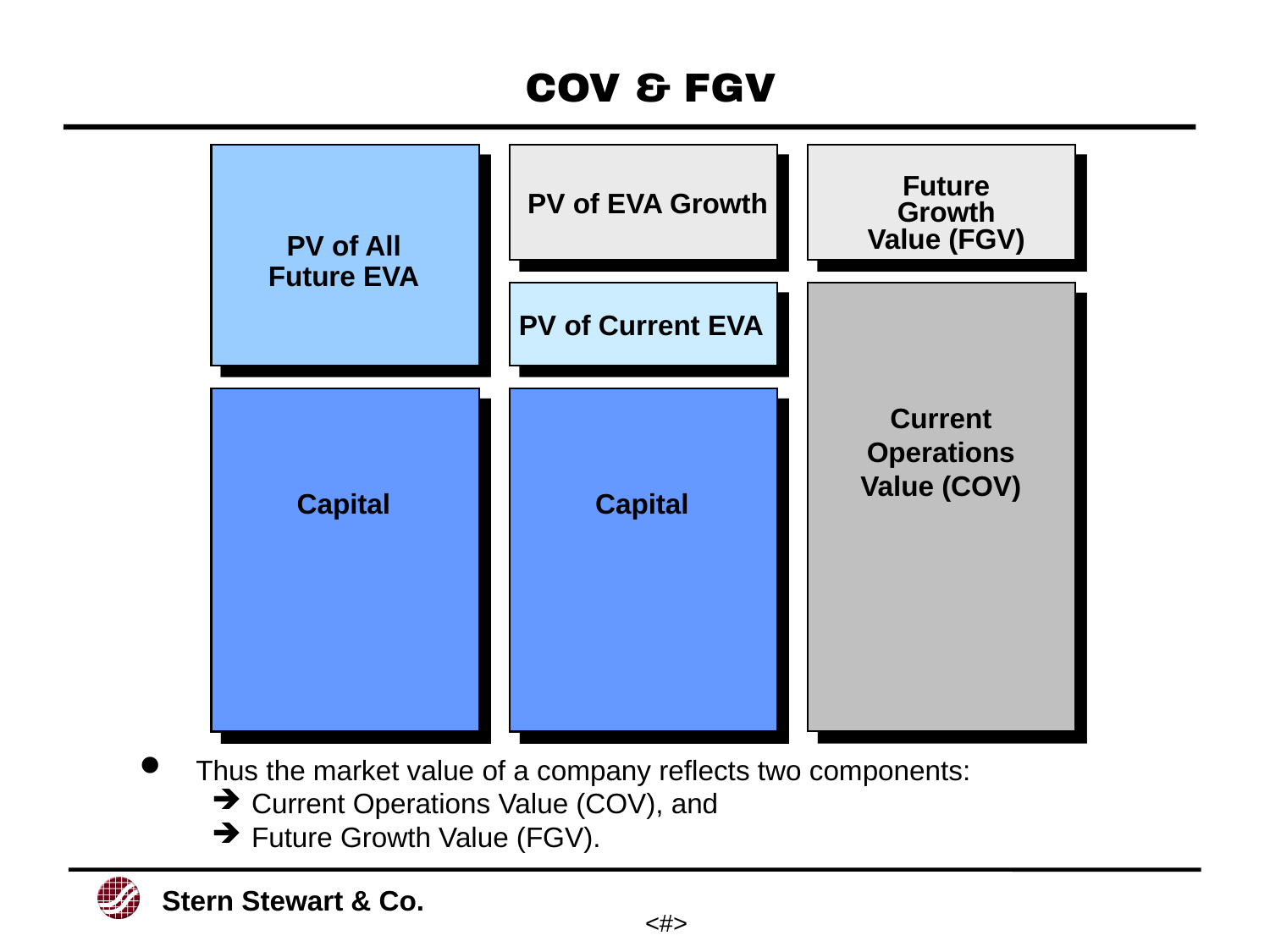

# COV & FGV

Future
Growth
Value (FGV)

PV of EVA Growth
PV of All
Future EVA

PV of Current EVA

Current
Operations
Value (COV)
Capital
Capital
Thus the market value of a company reflects two components:
Current Operations Value (COV), and
Future Growth Value (FGV).
<#>